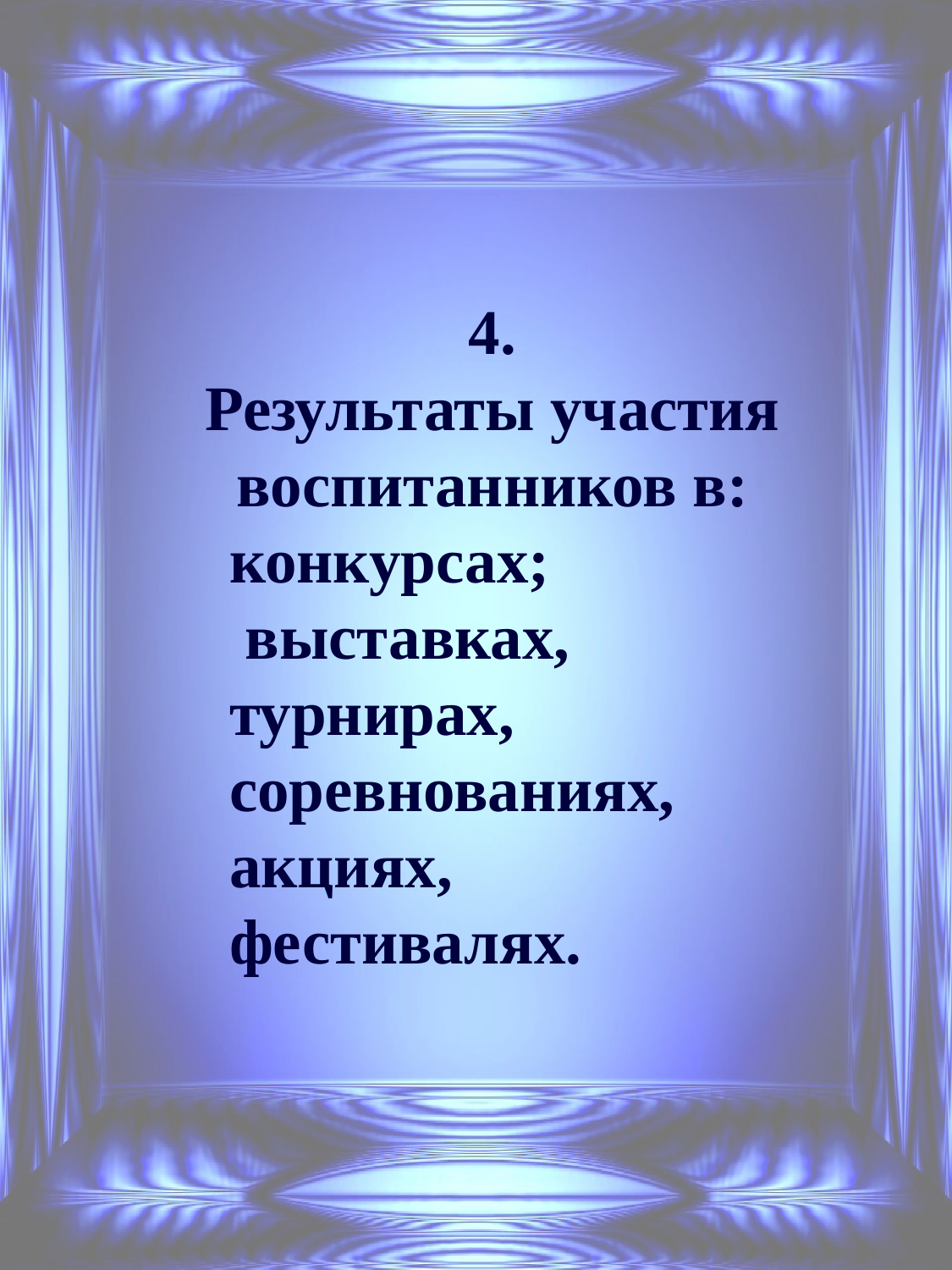

4.
Результаты участия воспитанников в:
конкурсах;
 выставках,
турнирах,
соревнованиях,
акциях,
фестивалях.